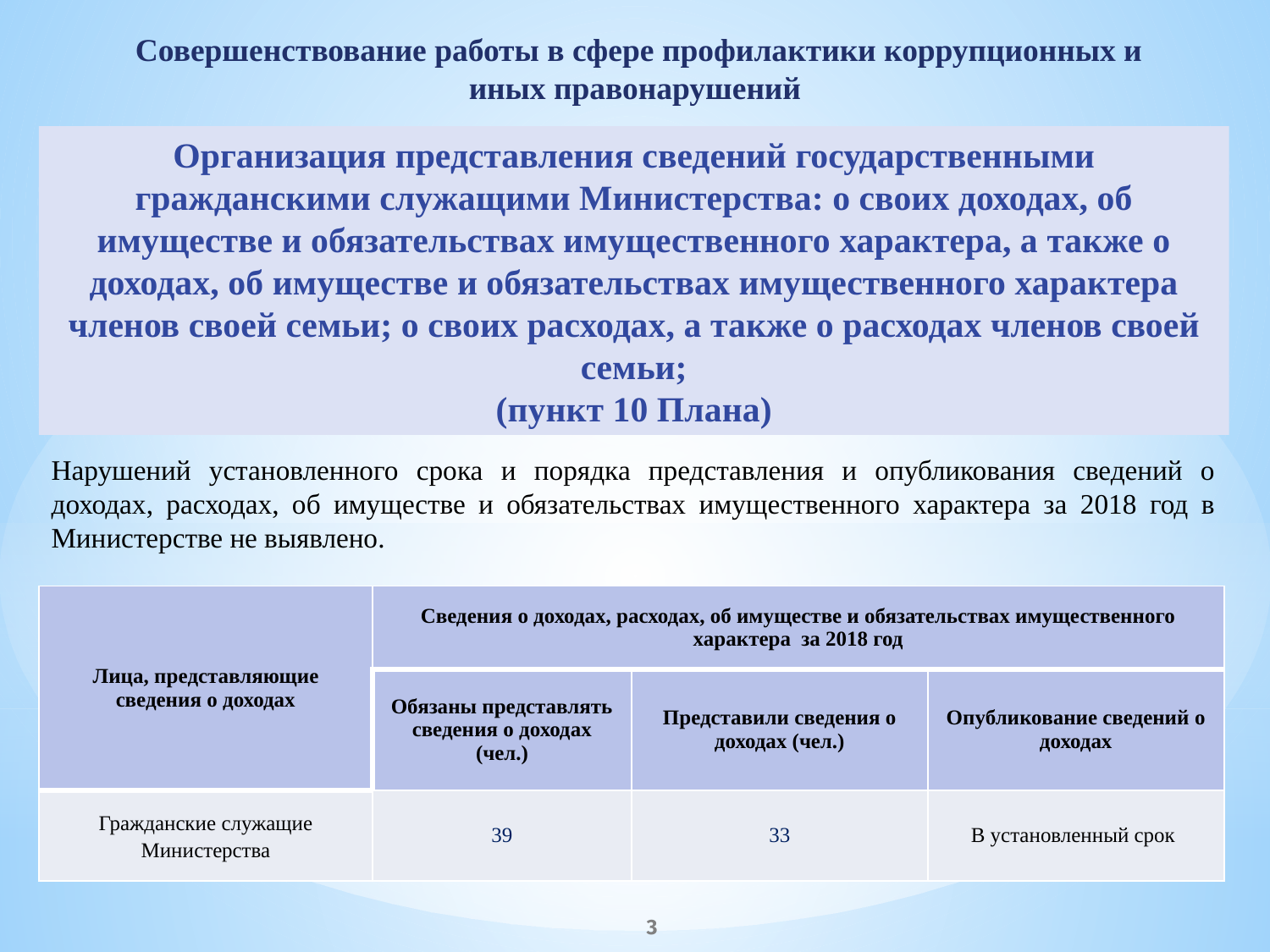

Совершенствование работы в сфере профилактики коррупционных и иных правонарушений
Организация представления сведений государственными гражданскими служащими Министерства: о своих доходах, об имуществе и обязательствах имущественного характера, а также о доходах, об имуществе и обязательствах имущественного характера членов своей семьи; о своих расходах, а также о расходах членов своей семьи;
(пункт 10 Плана)
Нарушений установленного срока и порядка представления и опубликования сведений о доходах, расходах, об имуществе и обязательствах имущественного характера за 2018 год в Министерстве не выявлено.
| Лица, представляющие сведения о доходах | Сведения о доходах, расходах, об имуществе и обязательствах имущественного характера за 2018 год |  |  |
| --- | --- | --- | --- |
|  | Обязаны представлять сведения о доходах (чел.) | Представили сведения о доходах (чел.) | Опубликование сведений о доходах |
| Гражданские служащие Министерства | 39 | 33 | В установленный срок |
3